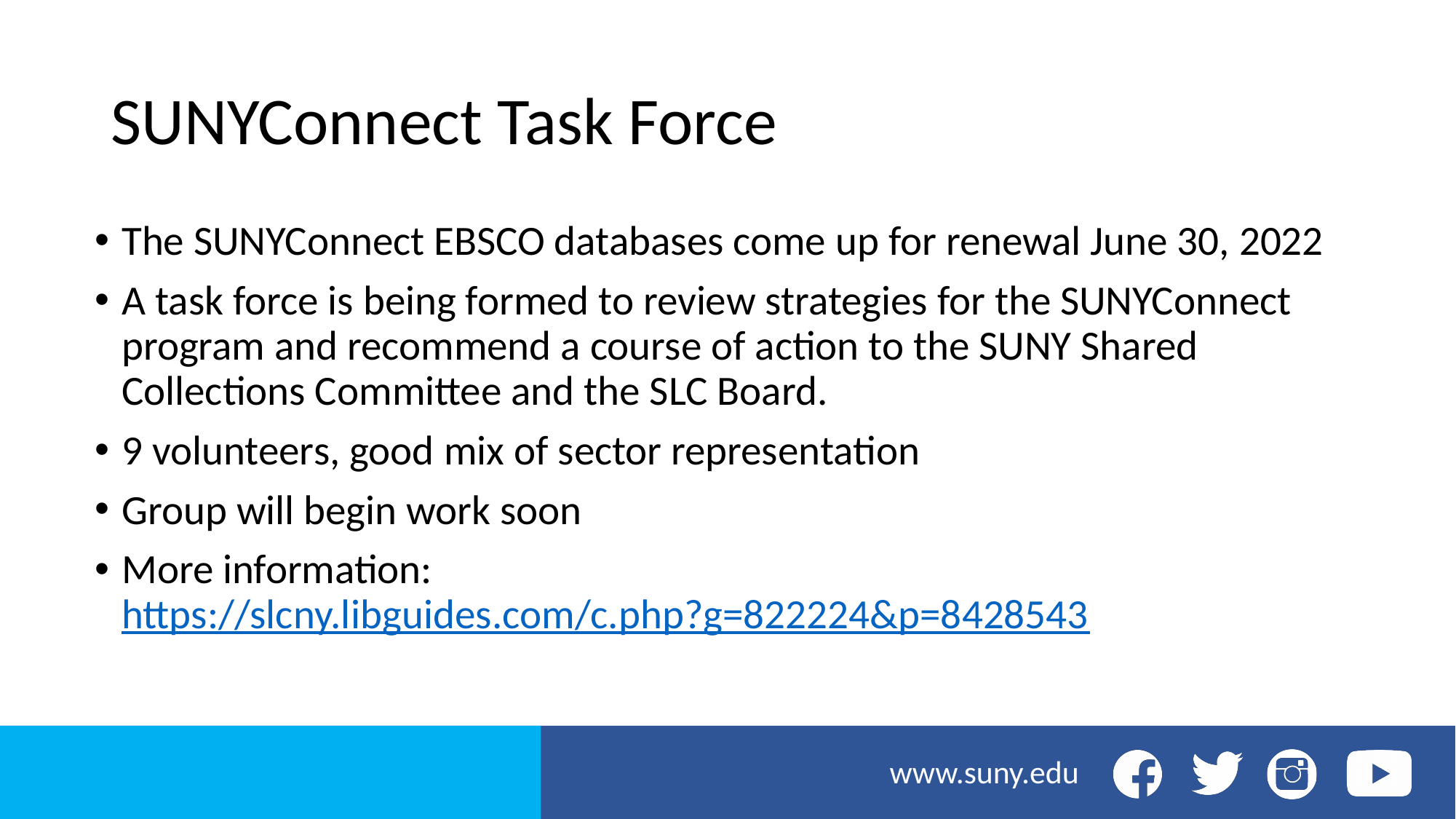

# SUNYConnect Task Force
The SUNYConnect EBSCO databases come up for renewal June 30, 2022
A task force is being formed to review strategies for the SUNYConnect program and recommend a course of action to the SUNY Shared Collections Committee and the SLC Board.
9 volunteers, good mix of sector representation
Group will begin work soon
More information: https://slcny.libguides.com/c.php?g=822224&p=8428543